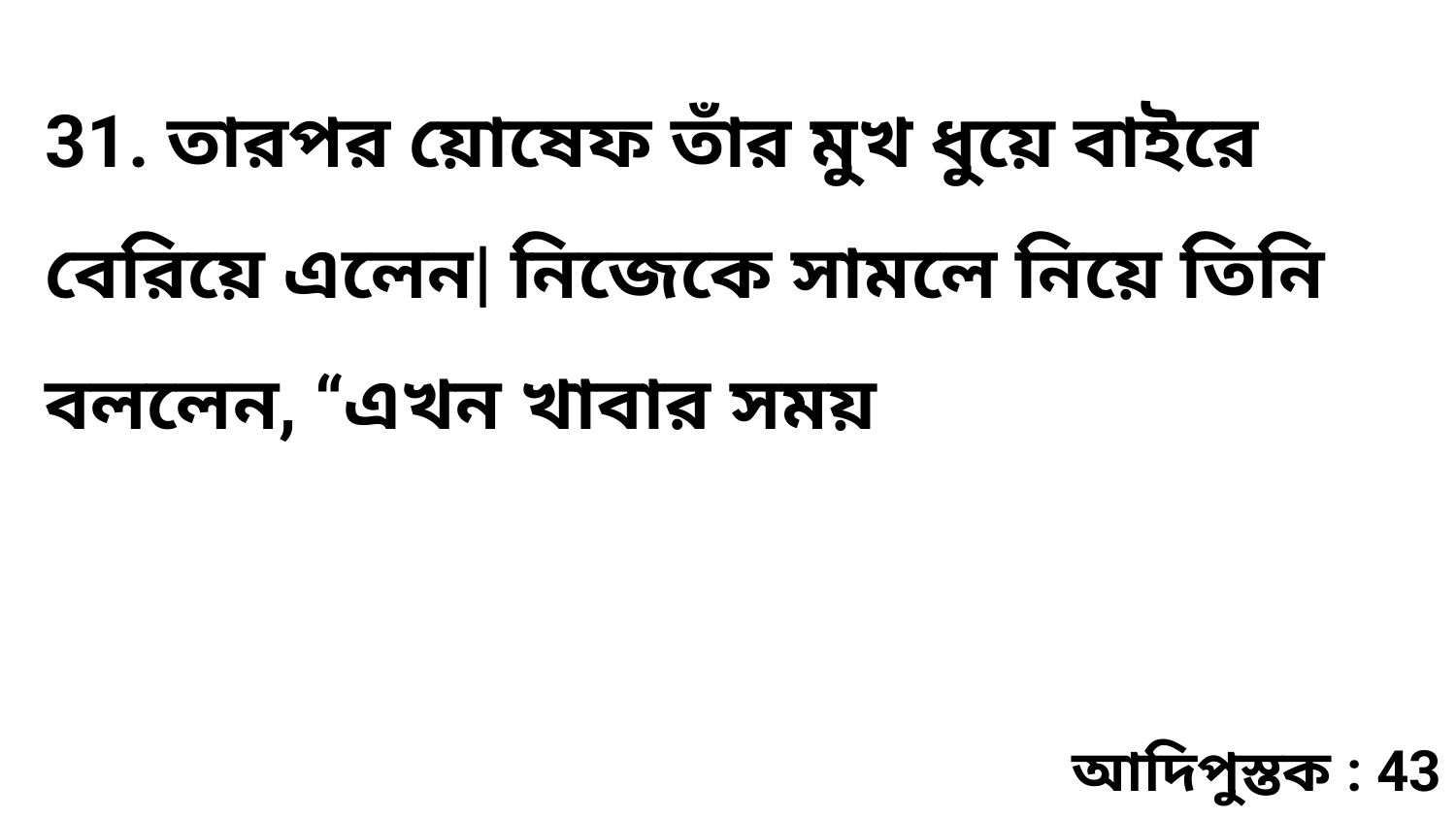

31. তারপর য়োষেফ তাঁর মুখ ধুয়ে বাইরে বেরিয়ে এলেন| নিজেকে সামলে নিয়ে তিনি বললেন, “এখন খাবার সময়
আদিপুস্তক : 43